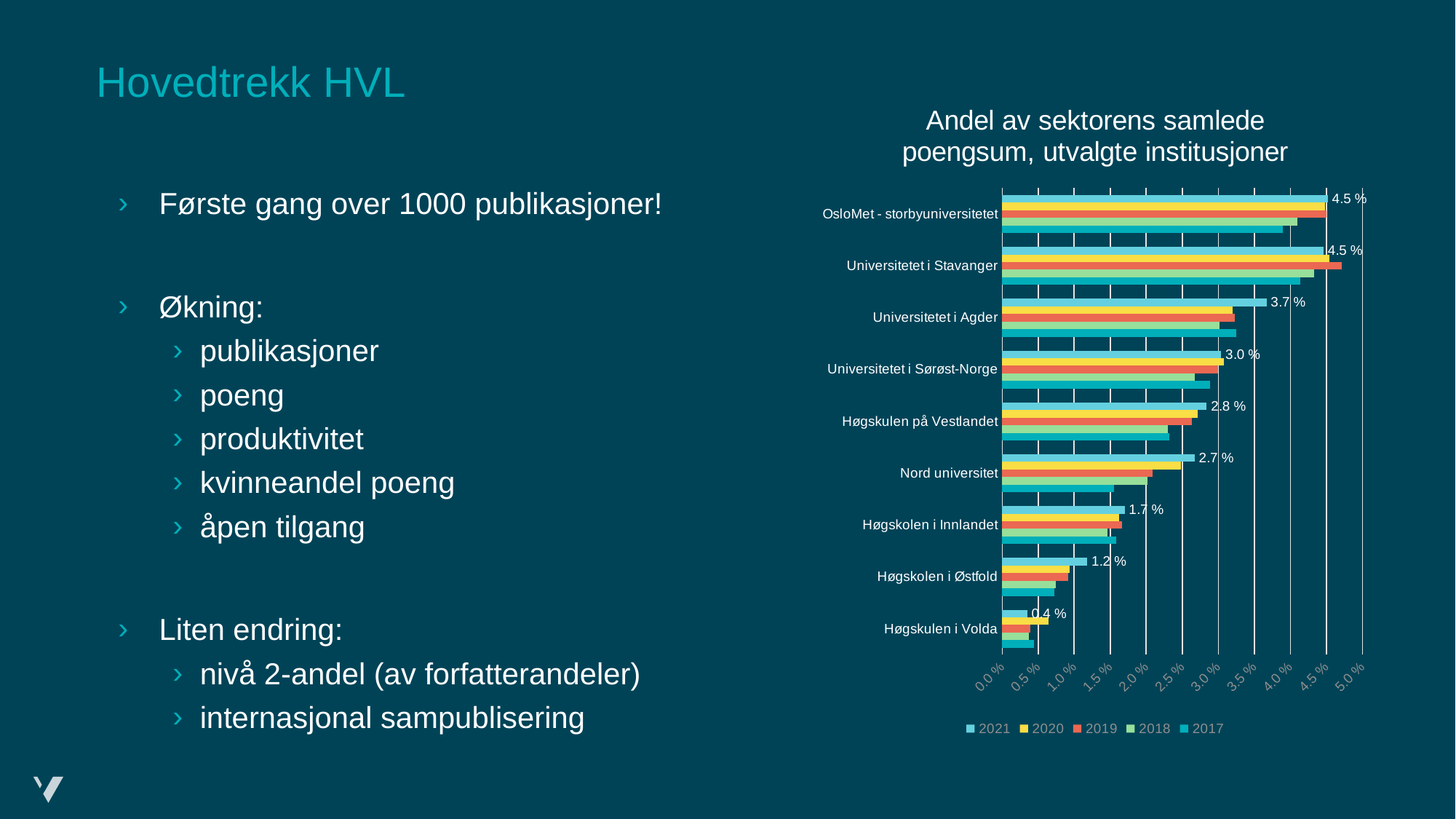

# Hovedtrekk HVL

### Chart: Andel av sektorens samlede poengsum, utvalgte institusjoner

| Category | 2017 | 2018 | 2019 | 2020 | 2021 |
|---|---|---|---|---|---|
| Høgskulen i Volda | 0.0044 | 0.0037 | 0.0039 | 0.0064 | 0.0035 |
| Høgskolen i Østfold | 0.0072 | 0.0074 | 0.0092 | 0.0094 | 0.0118 |
| Høgskolen i Innlandet | 0.0158 | 0.0146 | 0.0166 | 0.0162 | 0.017 |
| Nord universitet | 0.0155 | 0.0202 | 0.0209 | 0.0248 | 0.0267 |
| Høgskulen på Vestlandet | 0.0232 | 0.023 | 0.0263 | 0.0271 | 0.0284 |
| Universitetet i Sørøst-Norge | 0.0289 | 0.0267 | 0.03 | 0.0308 | 0.0304 |
| Universitetet i Agder | 0.0325 | 0.0302 | 0.0323 | 0.032 | 0.0367 |
| Universitetet i Stavanger | 0.0414 | 0.0433 | 0.0471 | 0.0454 | 0.0446 |
| OsloMet - storbyuniversitetet | 0.039 | 0.041 | 0.045 | 0.0448 | 0.0452 |
Første gang over 1000 publikasjoner!

Økning:
publikasjoner
poeng
produktivitet
kvinneandel poeng
åpen tilgang

Liten endring:
nivå 2-andel (av forfatterandeler)
internasjonal sampublisering

2